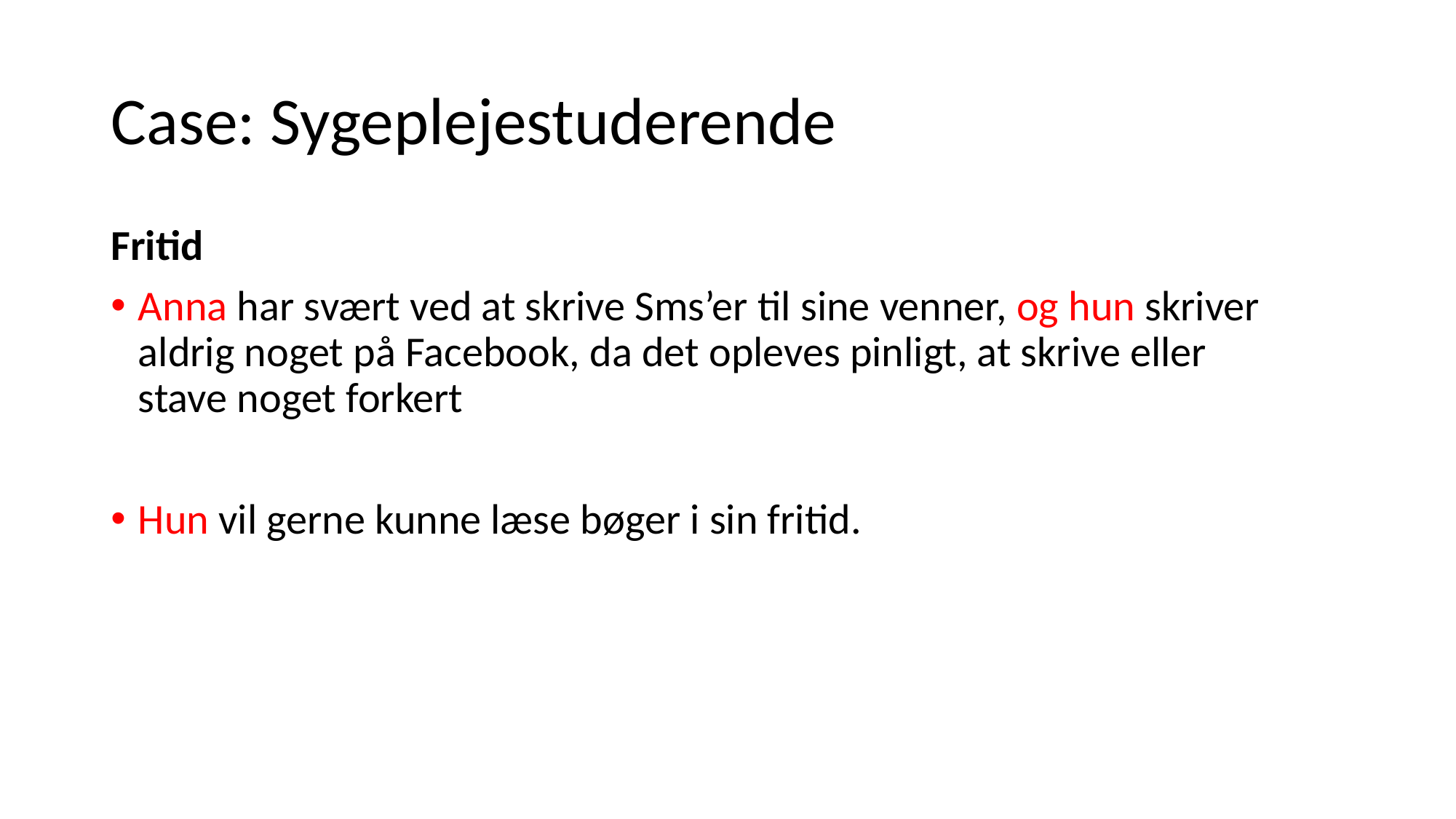

# Case: Sygeplejestuderende
Fritid
Anna har svært ved at skrive Sms’er til sine venner, og hun skriver aldrig noget på Facebook, da det opleves pinligt, at skrive eller stave noget forkert

Hun vil gerne kunne læse bøger i sin fritid.